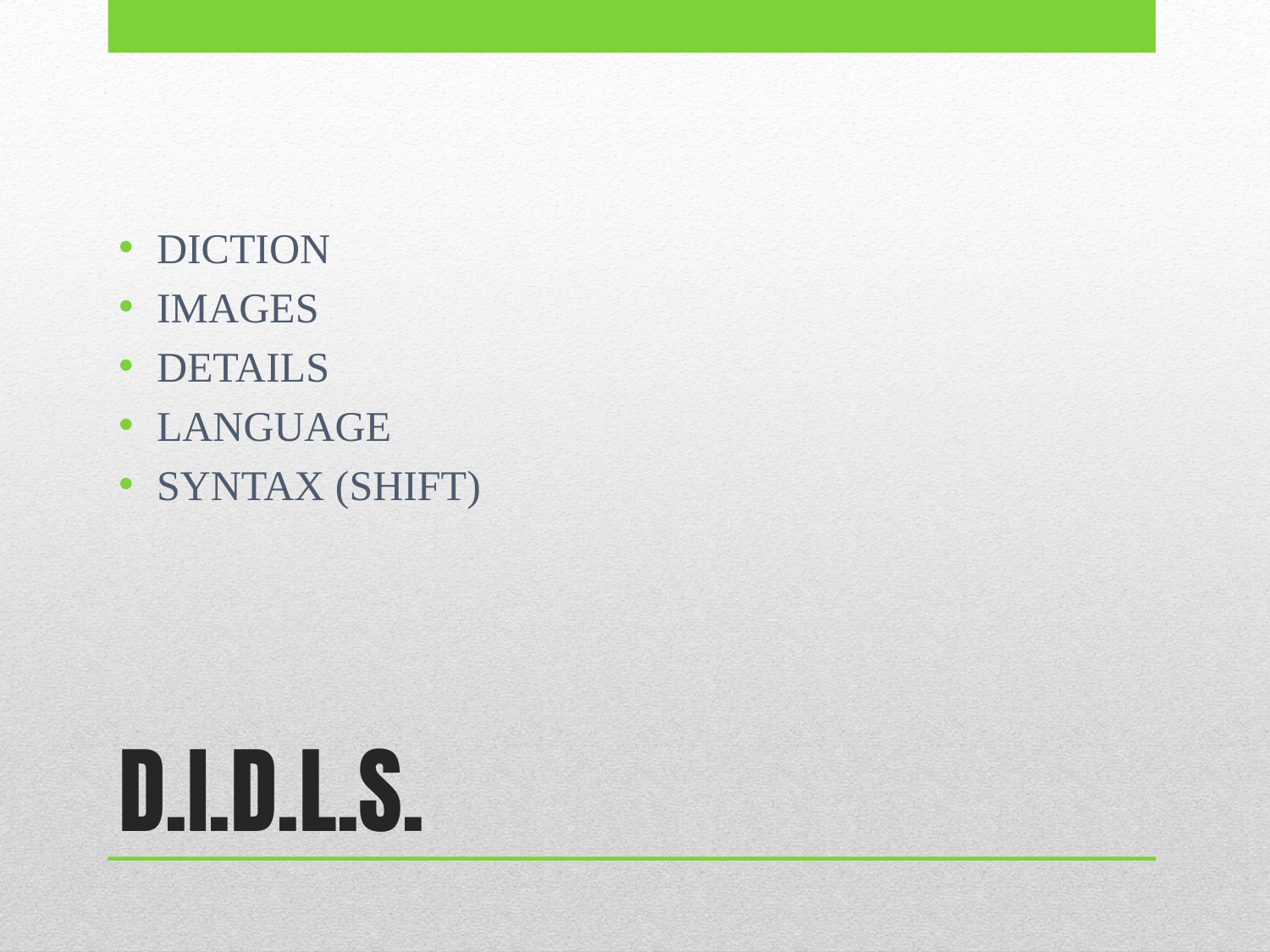

DICTION
IMAGES
DETAILS
LANGUAGE
SYNTAX (SHIFT)
# D.I.D.L.S.